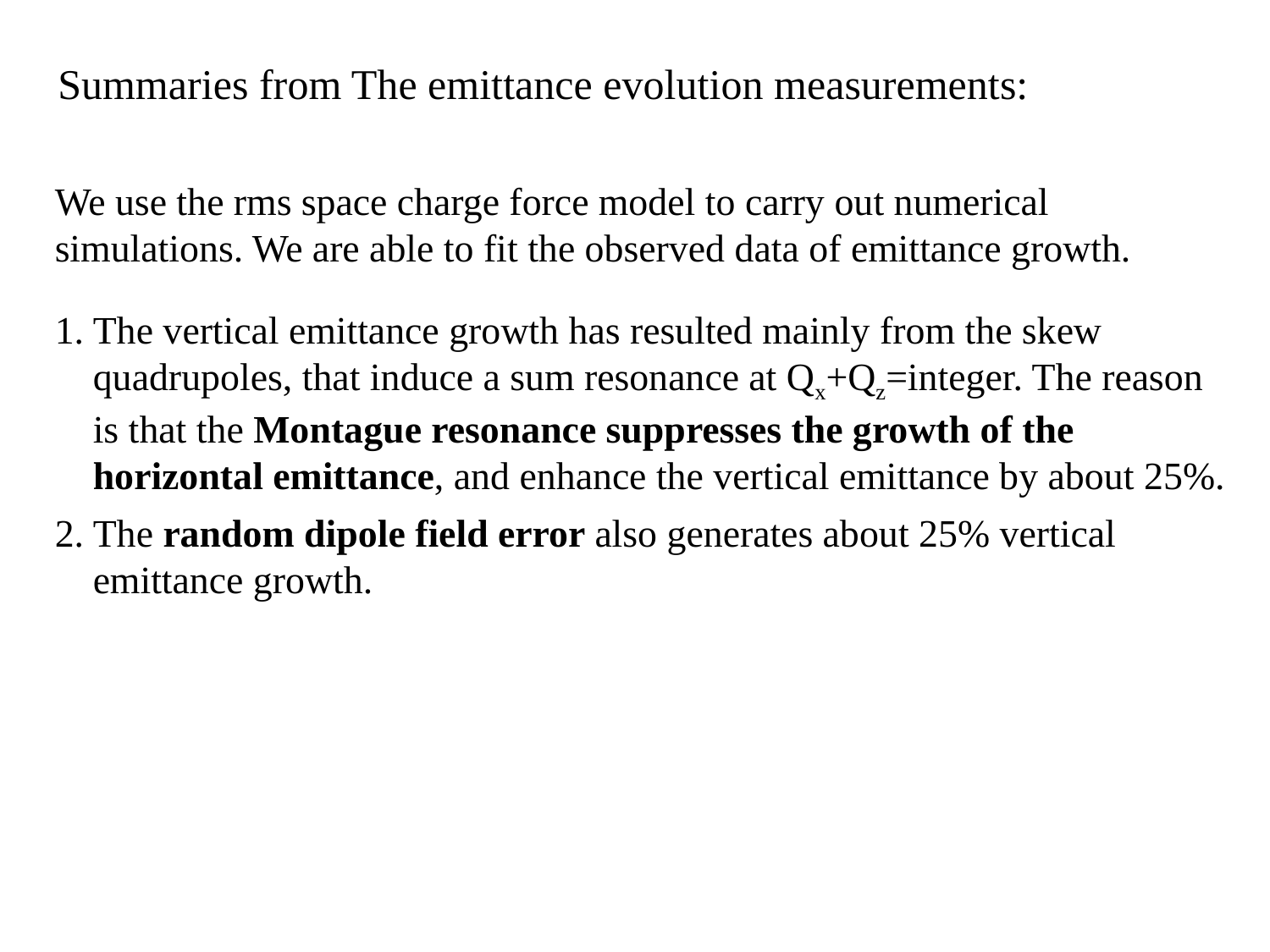

Summaries from The emittance evolution measurements:
We use the rms space charge force model to carry out numerical simulations. We are able to fit the observed data of emittance growth.
The vertical emittance growth has resulted mainly from the skew quadrupoles, that induce a sum resonance at Qx+Qz=integer. The reason is that the Montague resonance suppresses the growth of the horizontal emittance, and enhance the vertical emittance by about 25%.
The random dipole field error also generates about 25% vertical emittance growth.